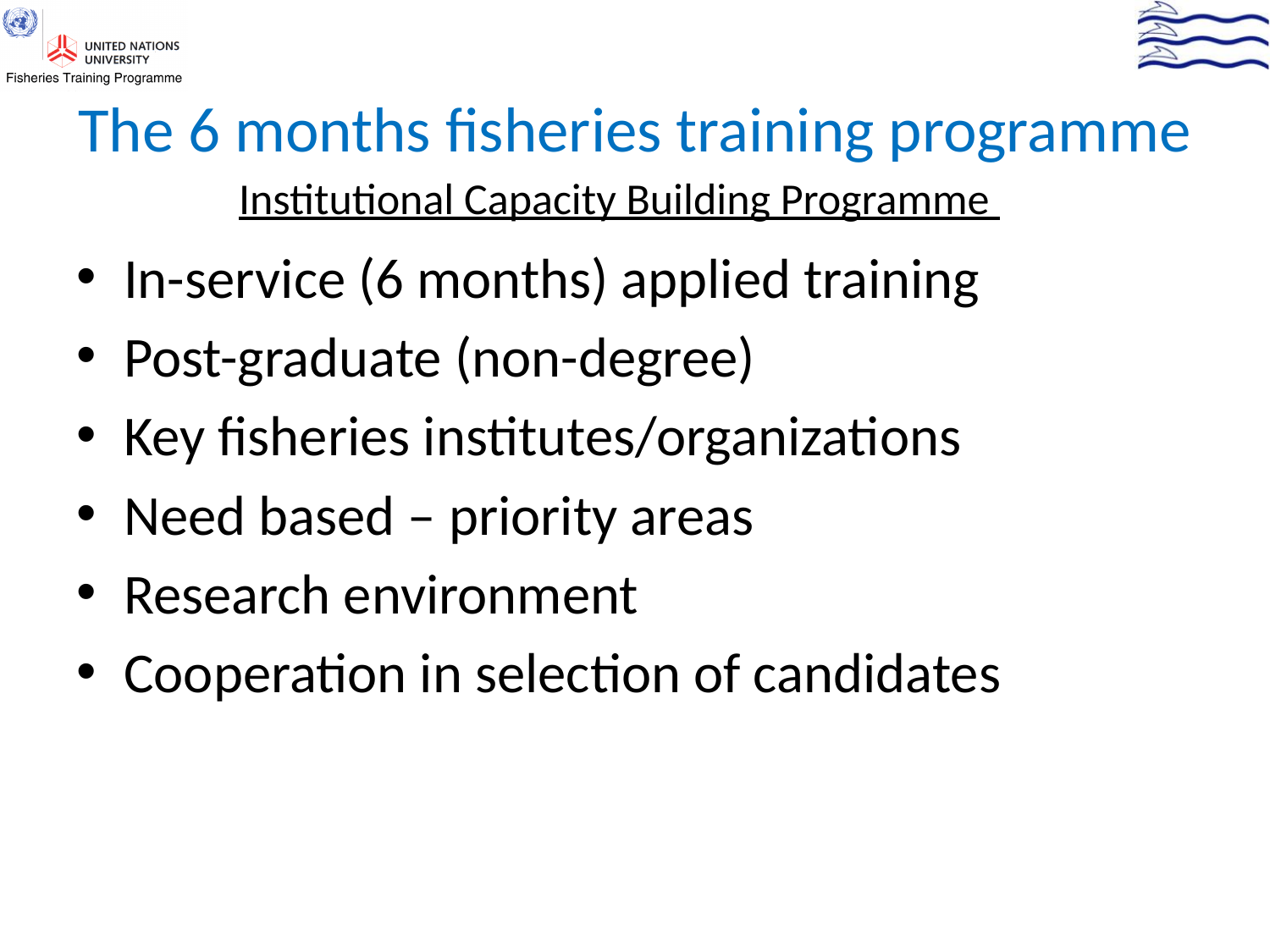

# The 6 months fisheries training programme
Institutional Capacity Building Programme
In-service (6 months) applied training
Post-graduate (non-degree)
Key fisheries institutes/organizations
Need based – priority areas
Research environment
Cooperation in selection of candidates